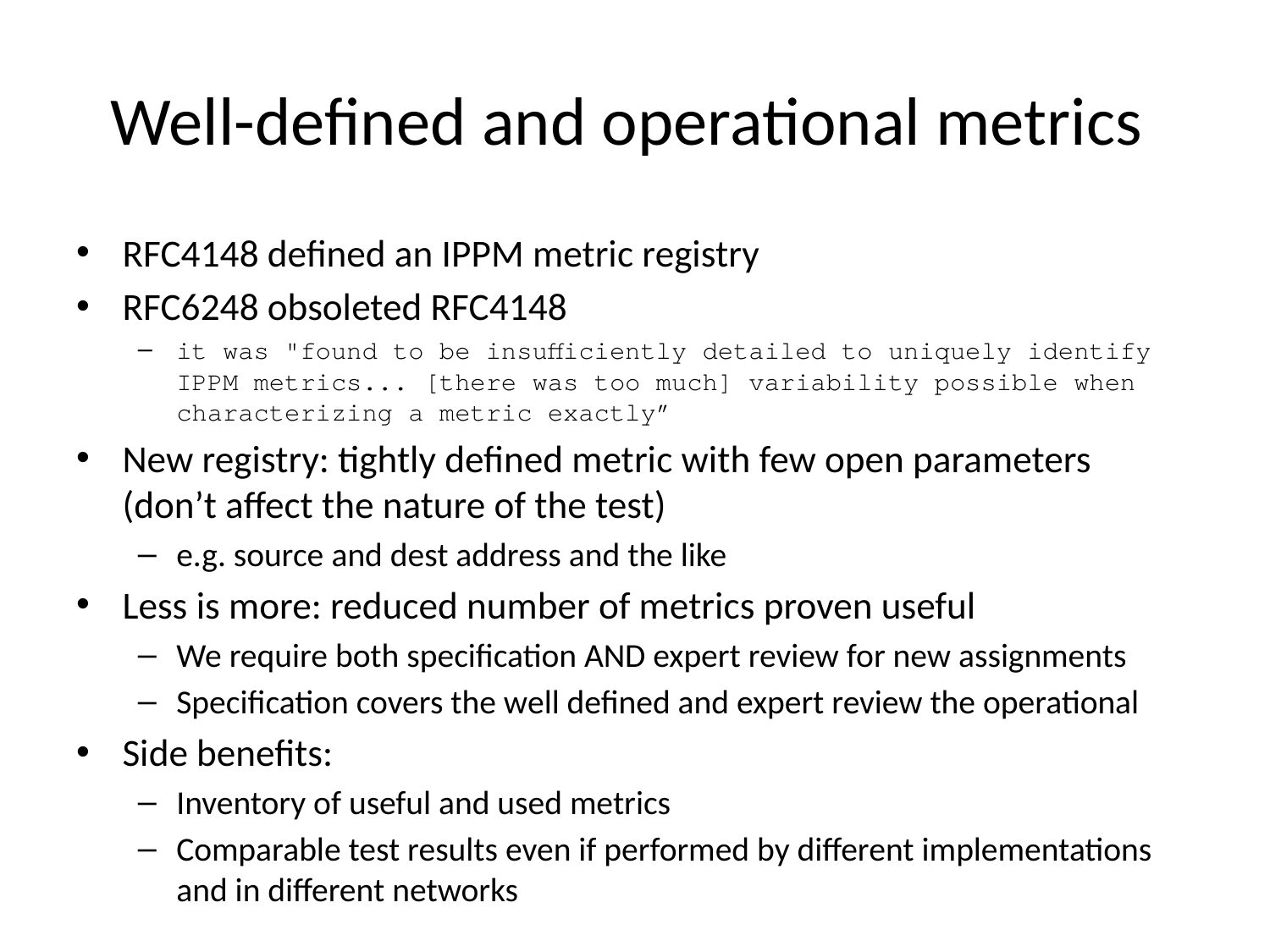

# Well-defined and operational metrics
RFC4148 defined an IPPM metric registry
RFC6248 obsoleted RFC4148
it was "found to be insufficiently detailed to uniquely identify IPPM metrics... [there was too much] variability possible when characterizing a metric exactly”
New registry: tightly defined metric with few open parameters (don’t affect the nature of the test)
e.g. source and dest address and the like
Less is more: reduced number of metrics proven useful
We require both specification AND expert review for new assignments
Specification covers the well defined and expert review the operational
Side benefits:
Inventory of useful and used metrics
Comparable test results even if performed by different implementations and in different networks